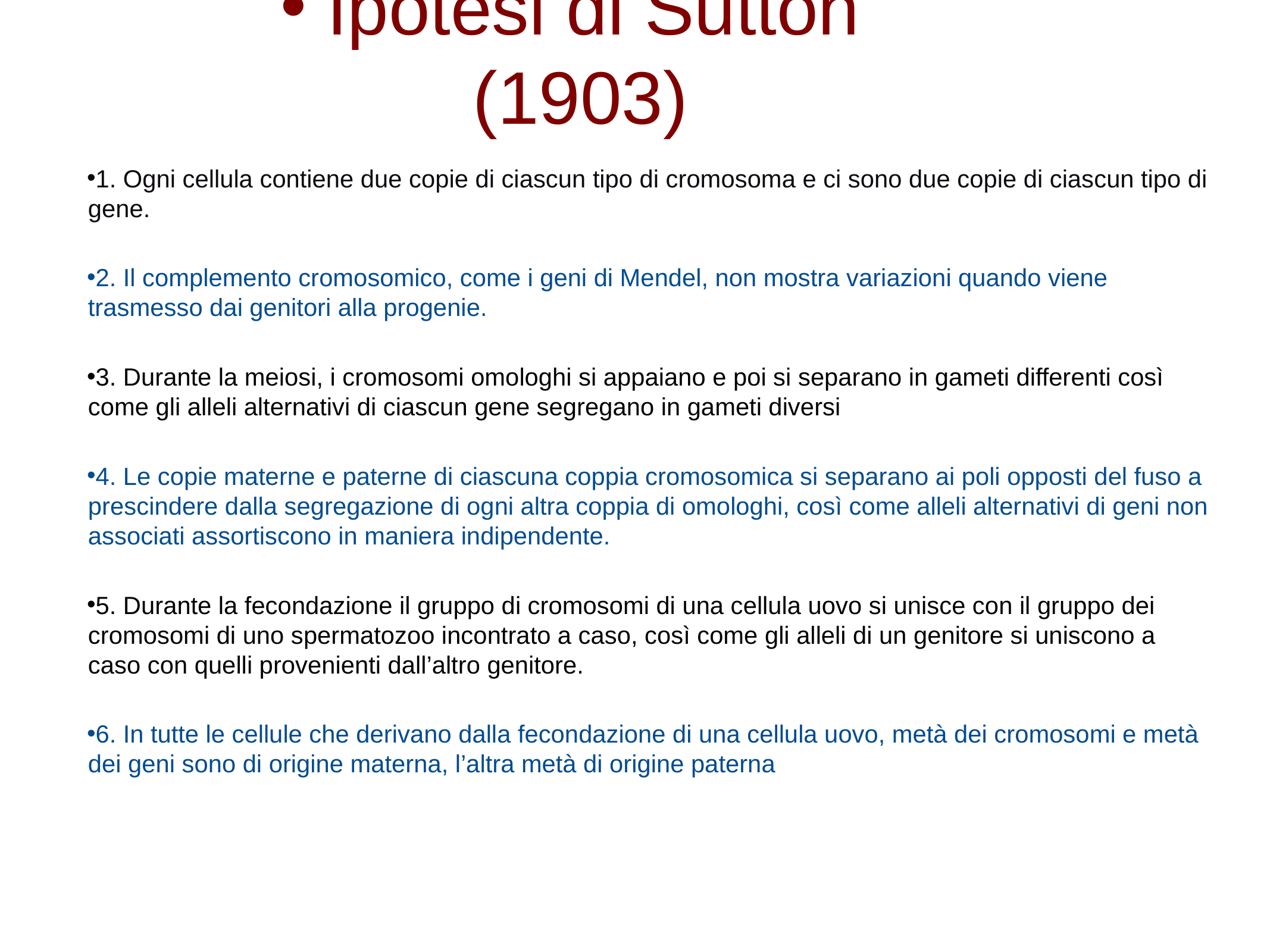

Ipotesi di Sutton (1903)

1. Ogni cellula contiene due copie di ciascun tipo di cromosoma e ci sono due copie di ciascun tipo di gene.
2. Il complemento cromosomico, come i geni di Mendel, non mostra variazioni quando viene trasmesso dai genitori alla progenie.
3. Durante la meiosi, i cromosomi omologhi si appaiano e poi si separano in gameti differenti così come gli alleli alternativi di ciascun gene segregano in gameti diversi
4. Le copie materne e paterne di ciascuna coppia cromosomica si separano ai poli opposti del fuso a prescindere dalla segregazione di ogni altra coppia di omologhi, così come alleli alternativi di geni non associati assortiscono in maniera indipendente.
5. Durante la fecondazione il gruppo di cromosomi di una cellula uovo si unisce con il gruppo dei cromosomi di uno spermatozoo incontrato a caso, così come gli alleli di un genitore si uniscono a caso con quelli provenienti dall’altro genitore.
6. In tutte le cellule che derivano dalla fecondazione di una cellula uovo, metà dei cromosomi e metà dei geni sono di origine materna, l’altra metà di origine paterna